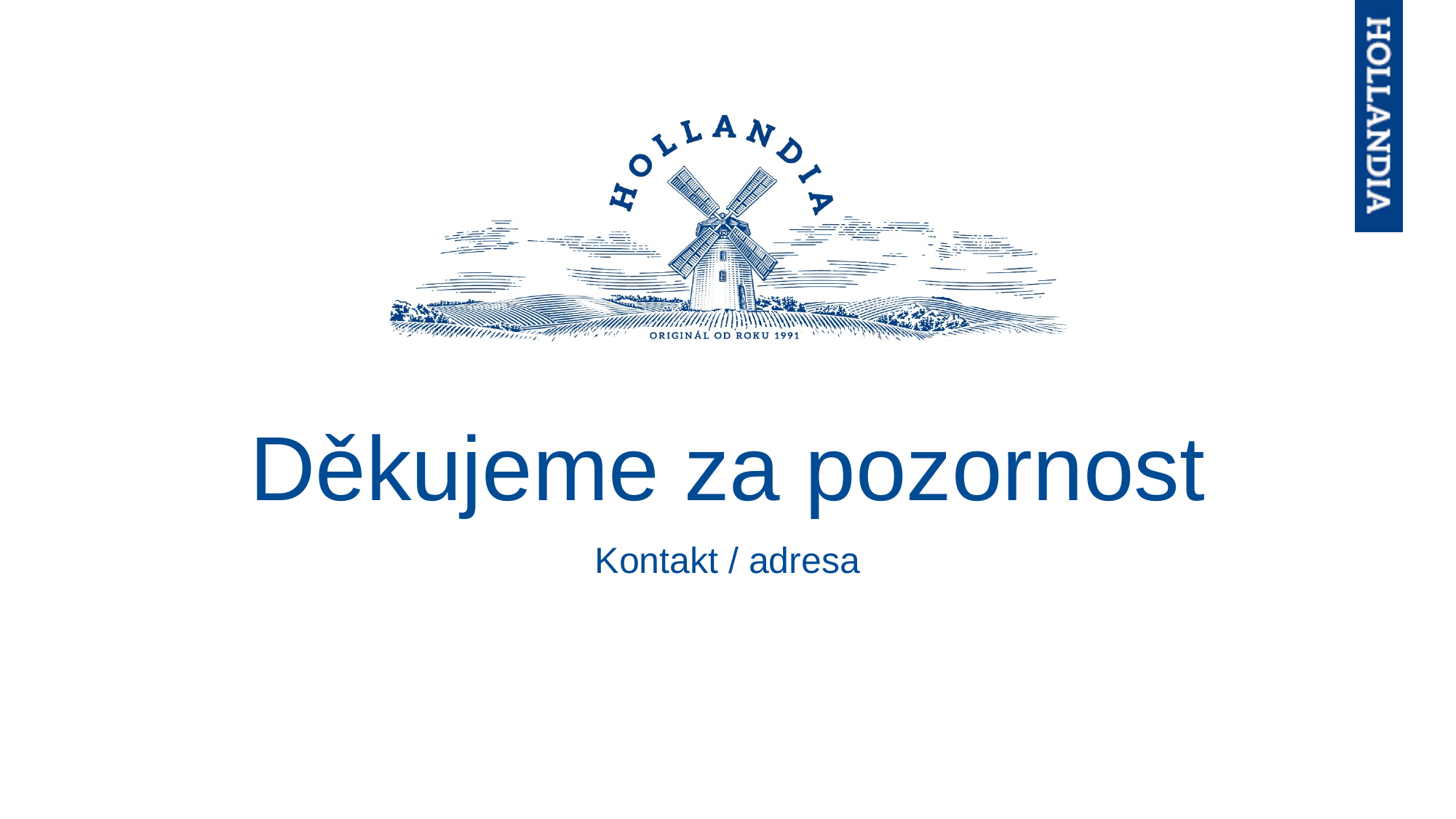

# Děkujeme za pozornost
Kontakt / adresa